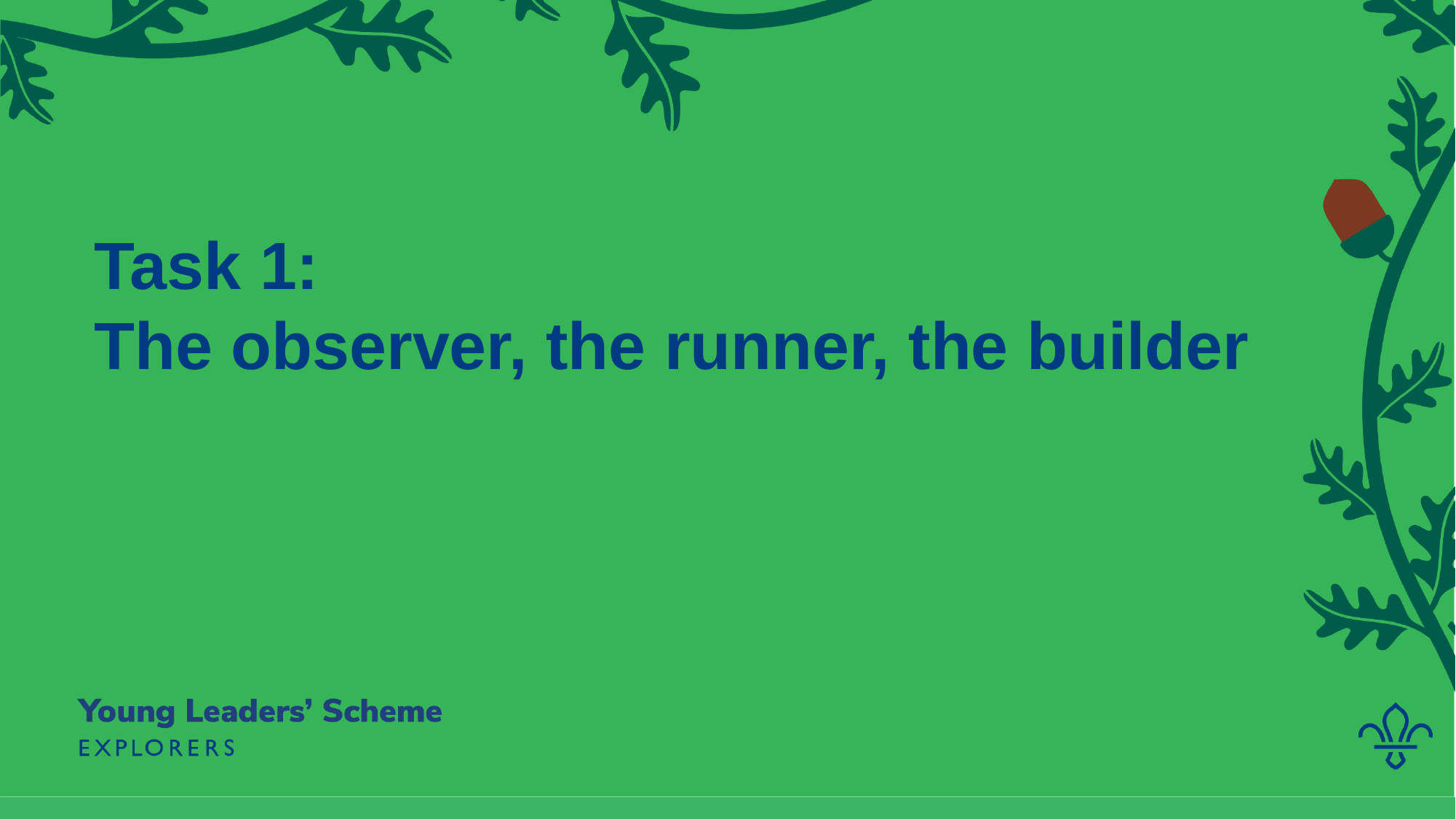

# Task 1: The observer, the runner, the builder